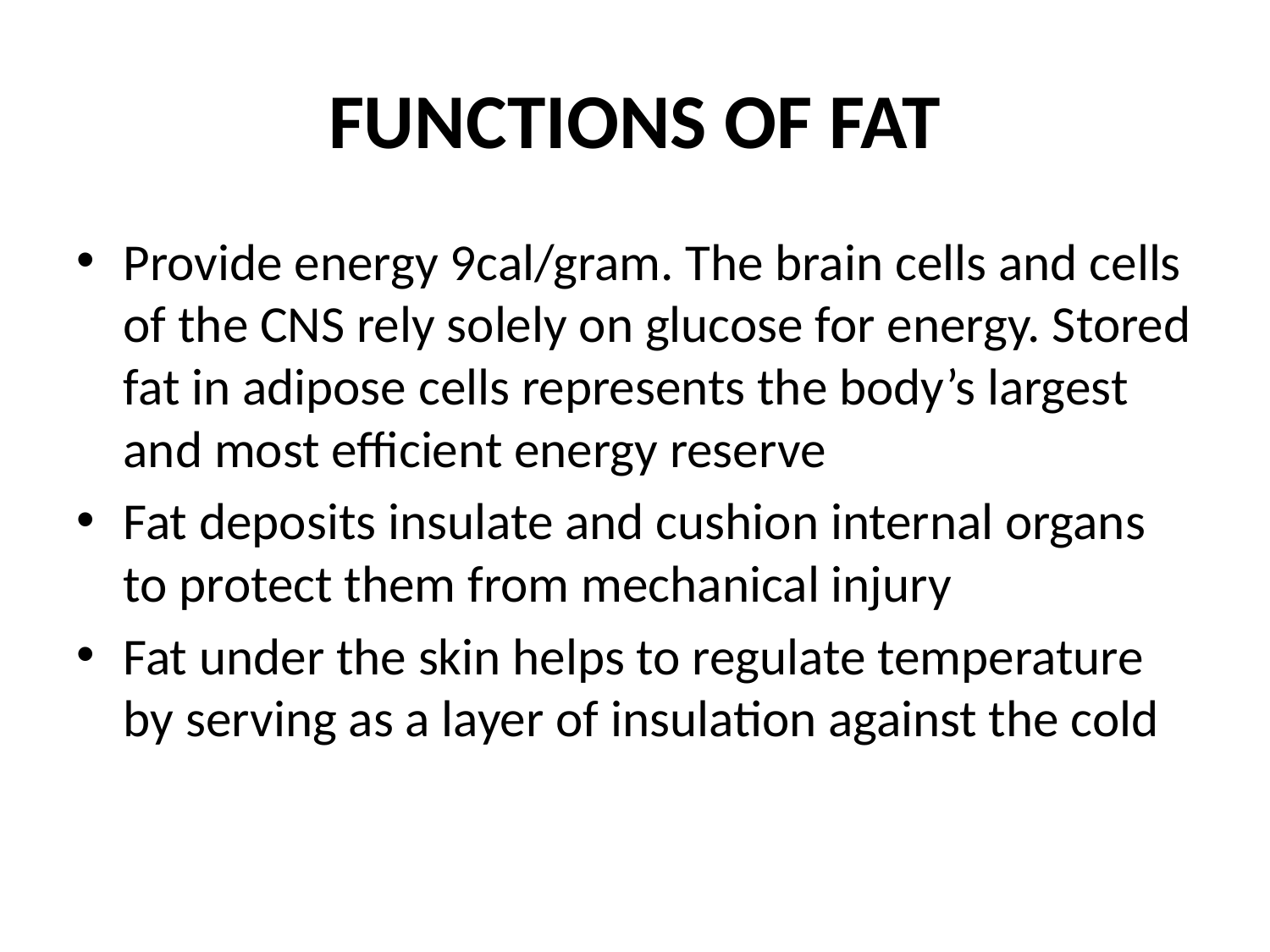

# FUNCTIONS OF FAT
Provide energy 9cal/gram. The brain cells and cells of the CNS rely solely on glucose for energy. Stored fat in adipose cells represents the body’s largest and most efficient energy reserve
Fat deposits insulate and cushion internal organs to protect them from mechanical injury
Fat under the skin helps to regulate temperature by serving as a layer of insulation against the cold